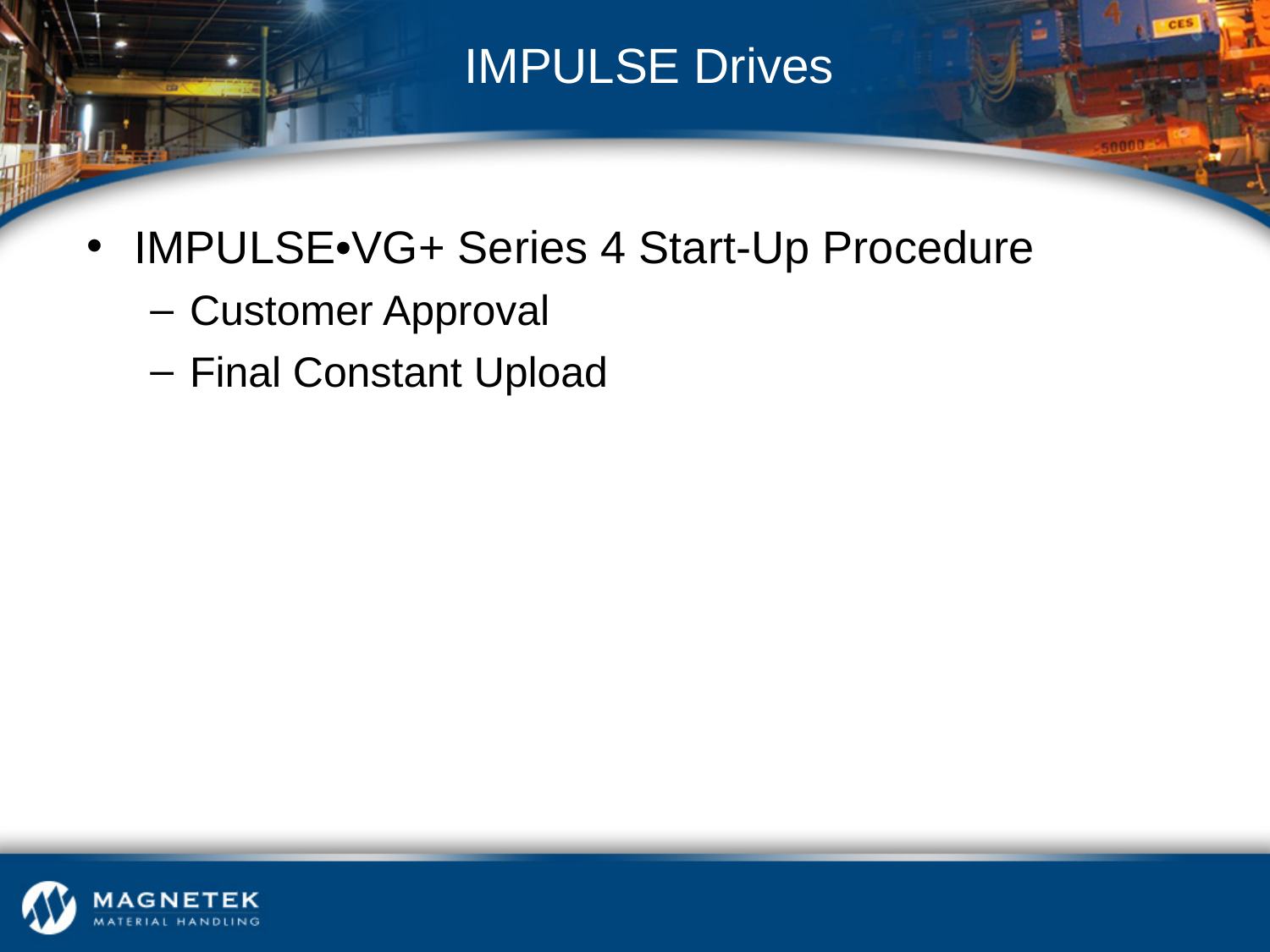

# IMPULSE Drives
IMPULSE•VG+ Series 4 Start-Up Procedure
Customer Approval
Final Constant Upload